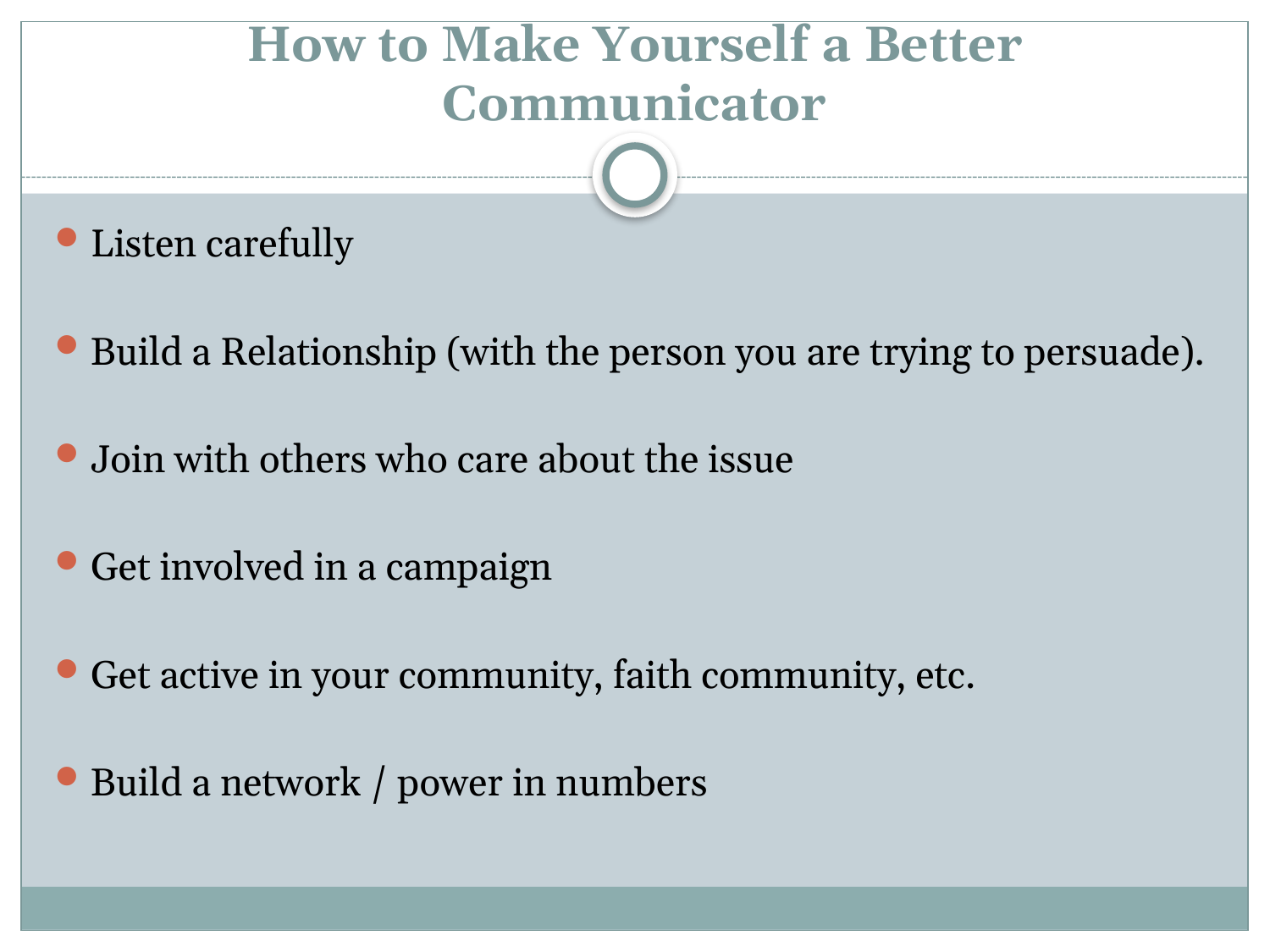

# How to Make Yourself a Better Communicator
Listen carefully

Build a Relationship (with the person you are trying to persuade).

Join with others who care about the issue

Get involved in a campaign

Get active in your community, faith community, etc.

Build a network / power in numbers